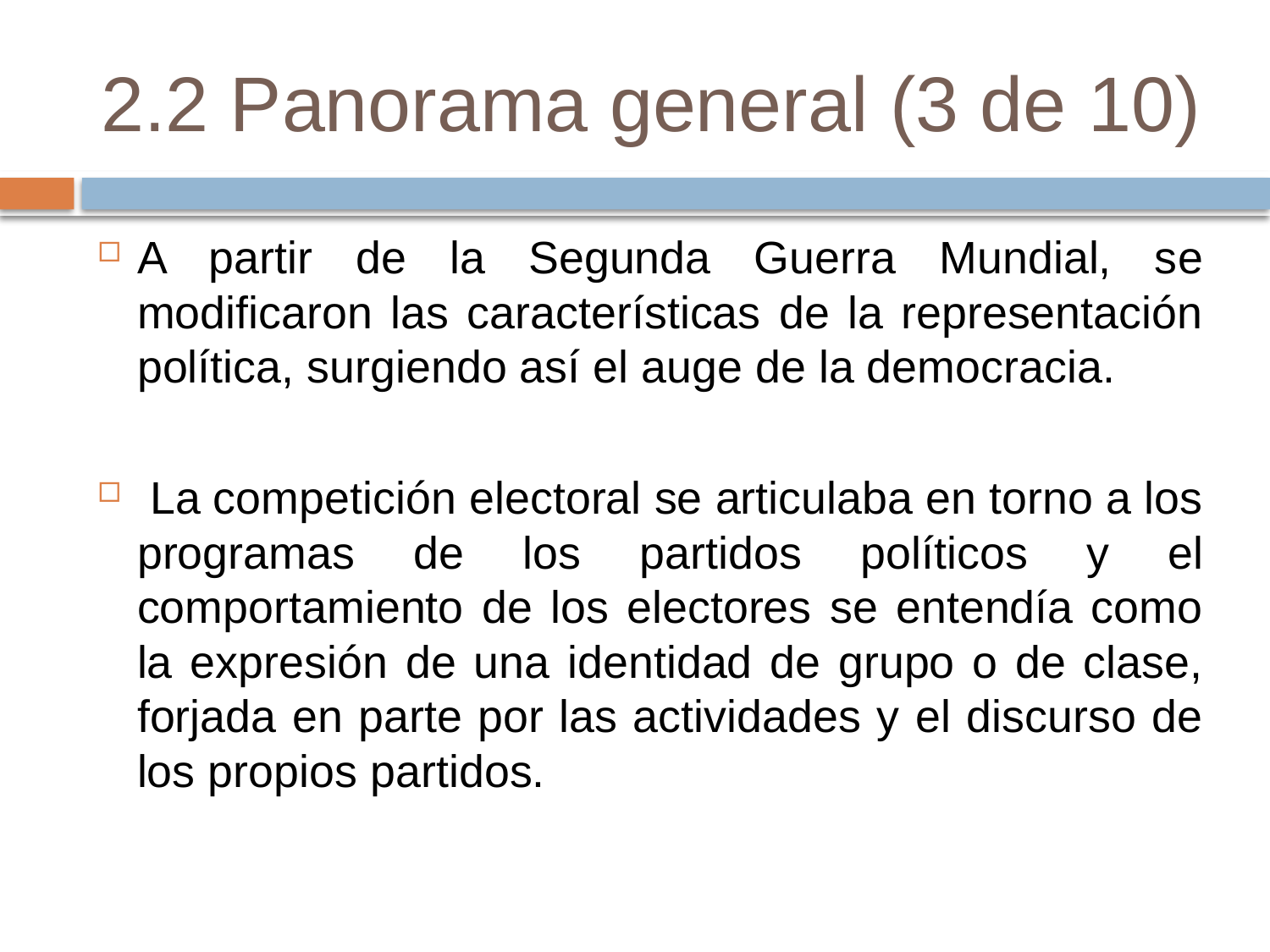

# 2.2 Panorama general (3 de 10)
A partir de la Segunda Guerra Mundial, se modificaron las características de la representación política, surgiendo así el auge de la democracia.

 La competición electoral se articulaba en torno a los programas de los partidos políticos y el comportamiento de los electores se entendía como la expresión de una identidad de grupo o de clase, forjada en parte por las actividades y el discurso de los propios partidos.